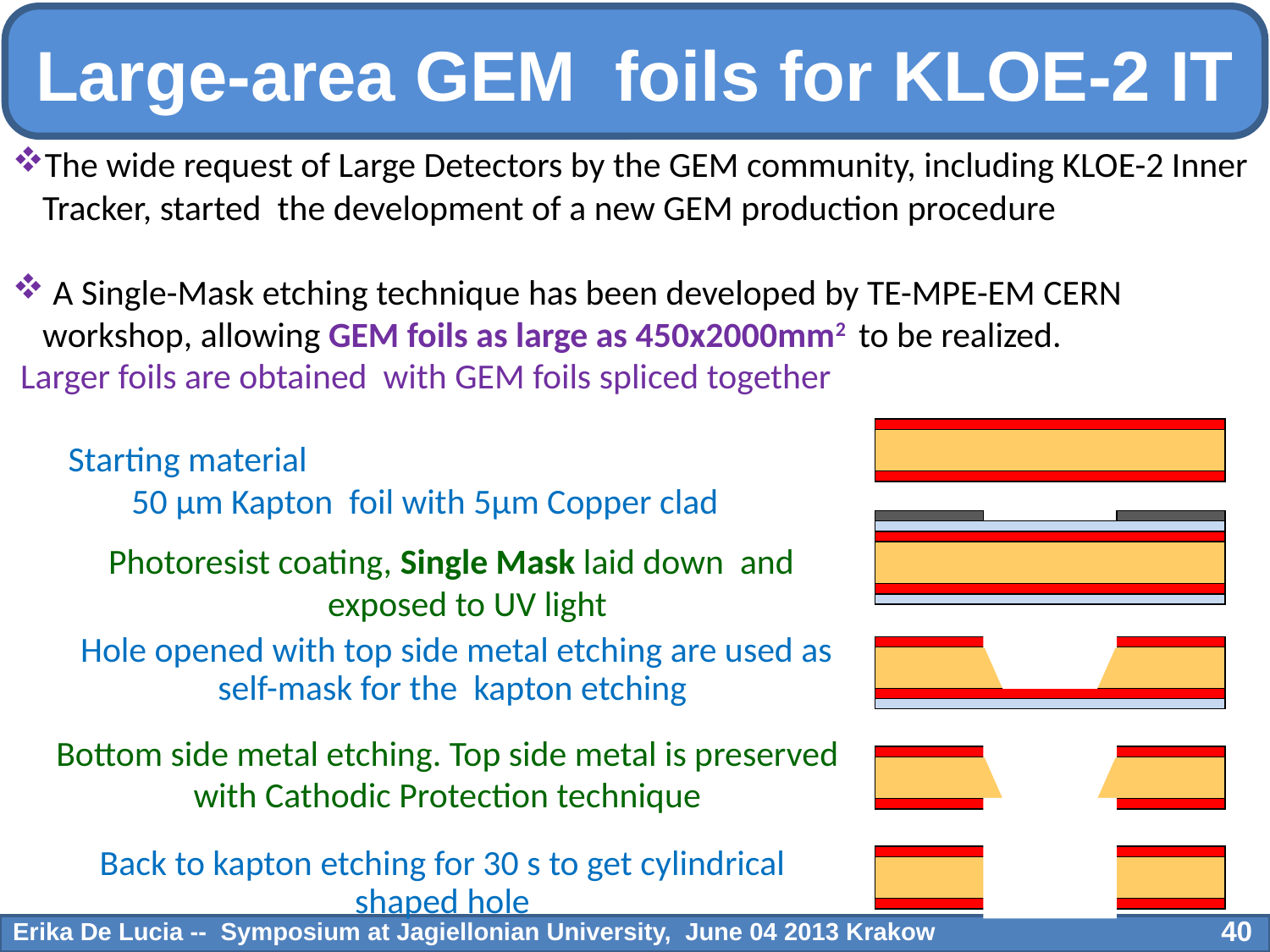

# Large-area GEM  foils for KLOE-2 IT
The wide request of Large Detectors by the GEM community, including KLOE-2 Inner Tracker, started  the development of a new GEM production procedure

 A Single-Mask etching technique has been developed by TE-MPE-EM CERN workshop, allowing GEM foils as large as 450x2000mm2  to be realized.
 Larger foils are obtained  with GEM foils spliced together

Starting material                                                            50 μm Kapton  foil with 5μm Copper clad

Photoresist coating, Single Mask laid down  and     exposed to UV light
 Hole opened with top side metal etching are used as self-mask for the  kapton etching

Bottom side metal etching. Top side metal is preserved with Cathodic Protection technique

Back to kapton etching for 30 s to get cylindrical shaped hole

Erika De Lucia --  Symposium at Jagiellonian University,  June 04 2013 Krakow
40